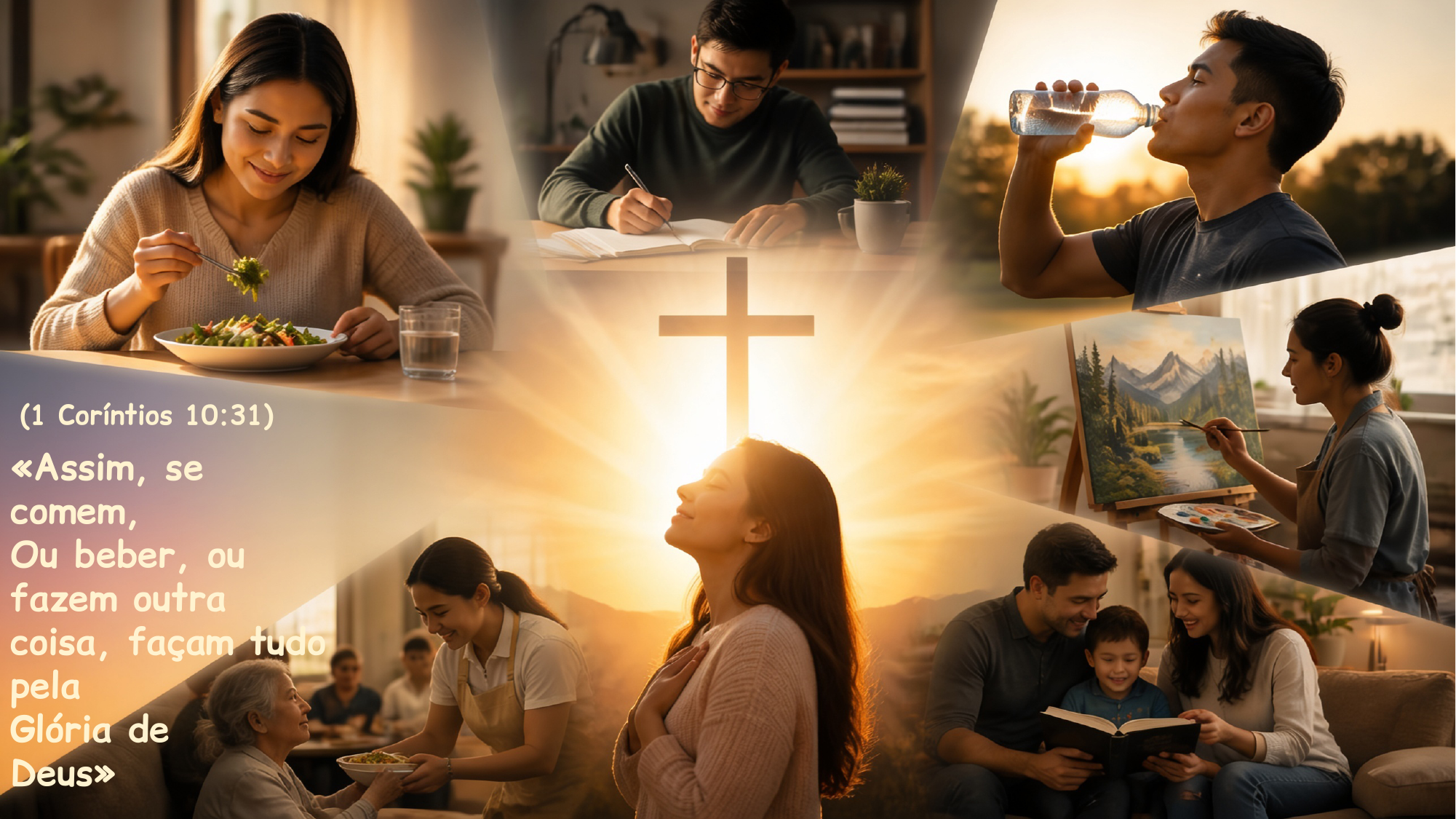

(1 Coríntios 10:31)
«Assim, se comem,
Ou beber, ou fazem outra coisa, façam tudo pela
Glória de
Deus»